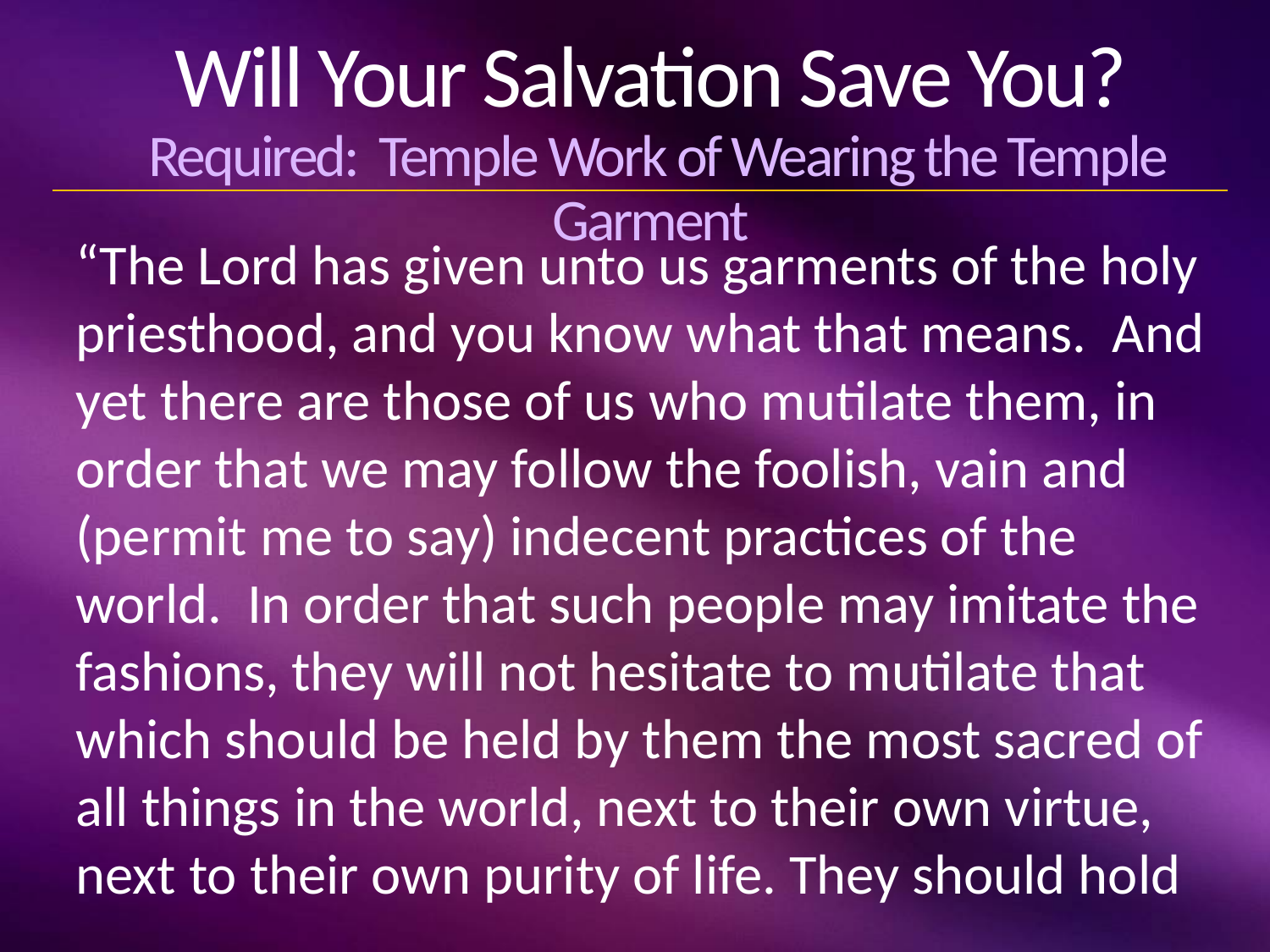

# Will Your Salvation Save You? Required:  Temple Work of Wearing the Temple Garment
“The Lord has given unto us garments of the holy priesthood, and you know what that means.  And yet there are those of us who mutilate them, in order that we may follow the foolish, vain and (permit me to say) indecent practices of the world.  In order that such people may imitate the fashions, they will not hesitate to mutilate that which should be held by them the most sacred of all things in the world, next to their own virtue, next to their own purity of life. They should hold